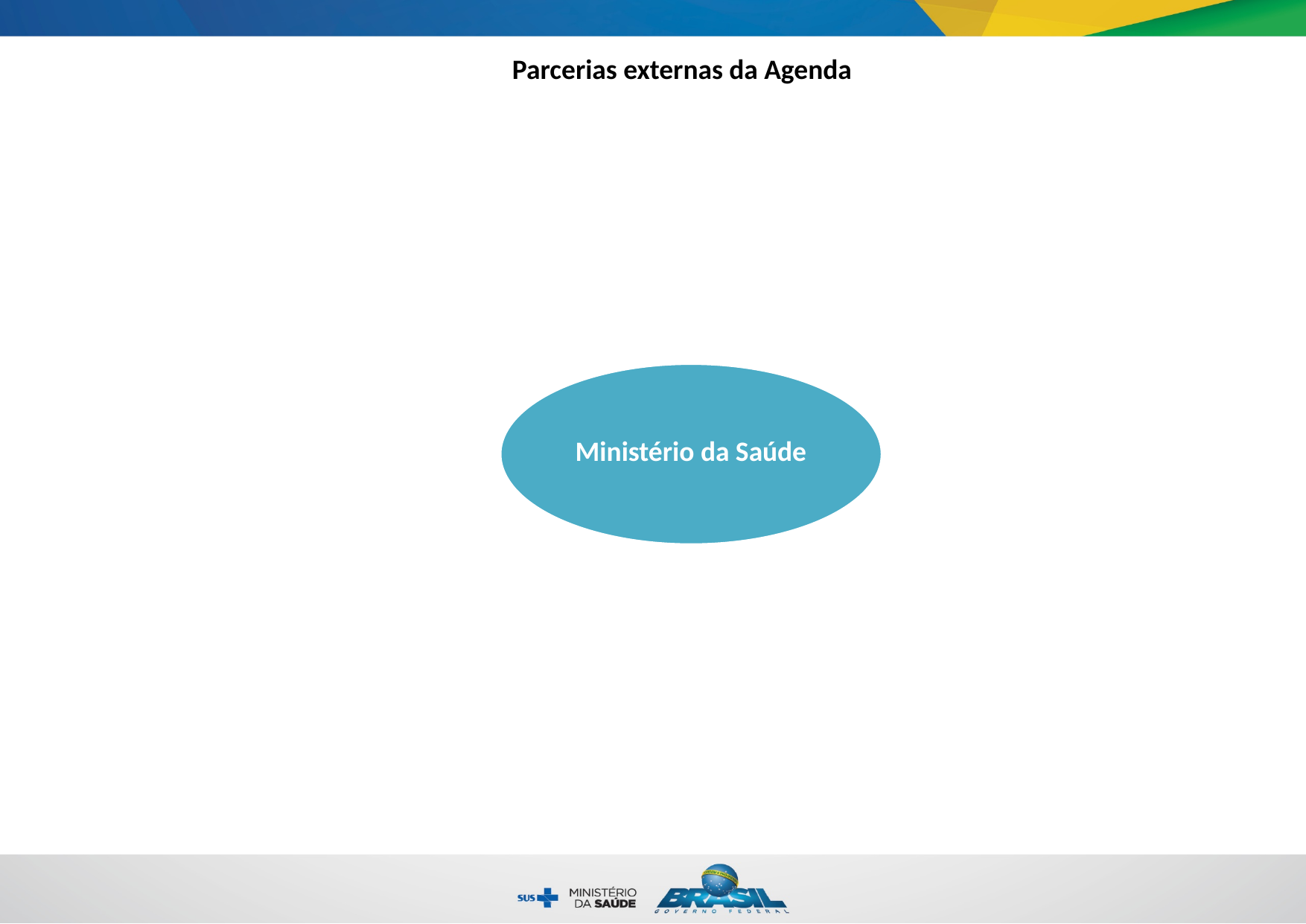

Parcerias externas da Agenda
Ministério da Saúde